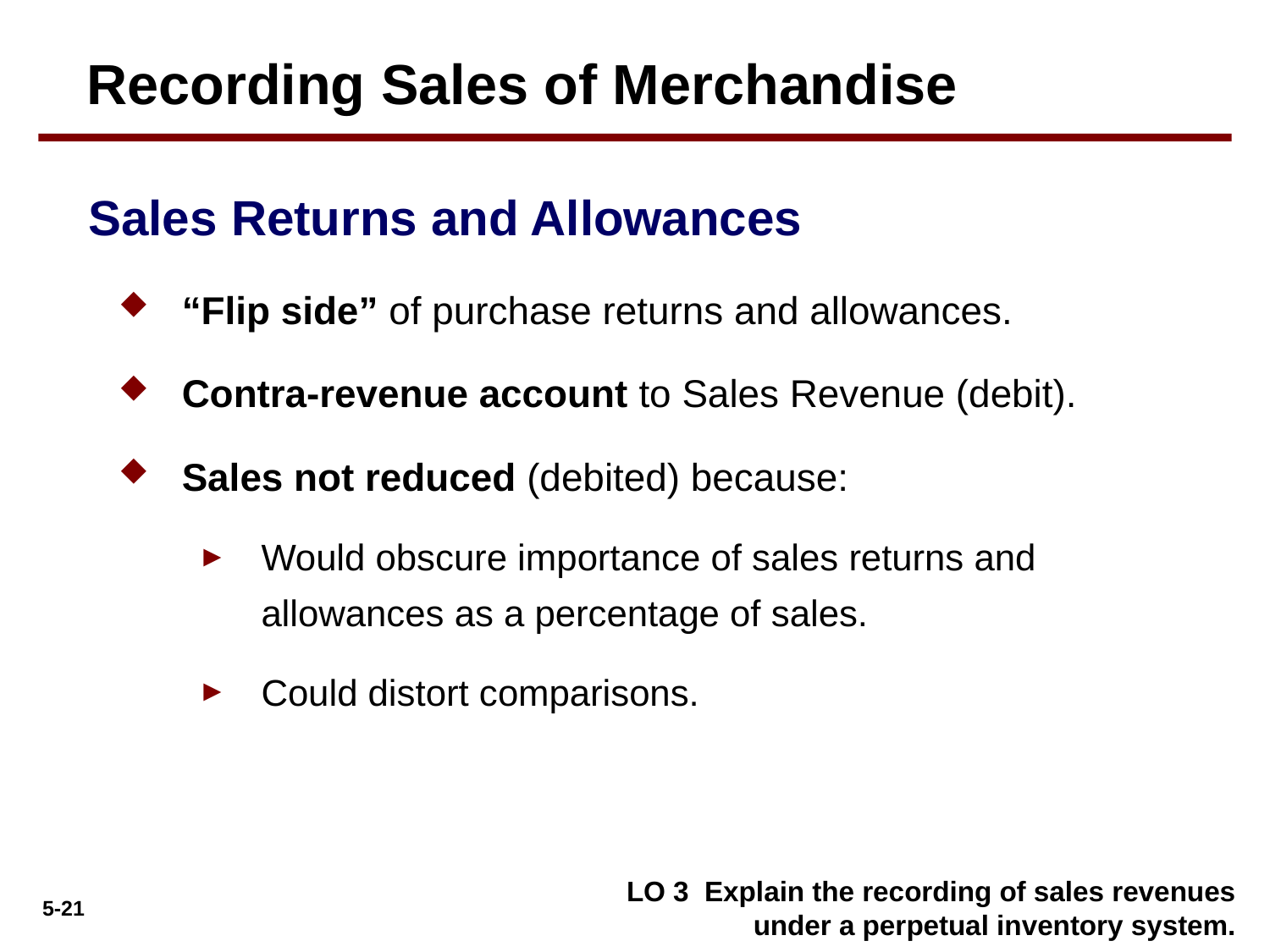

Recording Sales of Merchandise

Sales Returns and Allowances
“Flip side” of purchase returns and allowances.
Contra-revenue account to Sales Revenue (debit).
Sales not reduced (debited) because:
Would obscure importance of sales returns and allowances as a percentage of sales.
Could distort comparisons.
LO 3  Explain the recording of sales revenues under a perpetual inventory system.